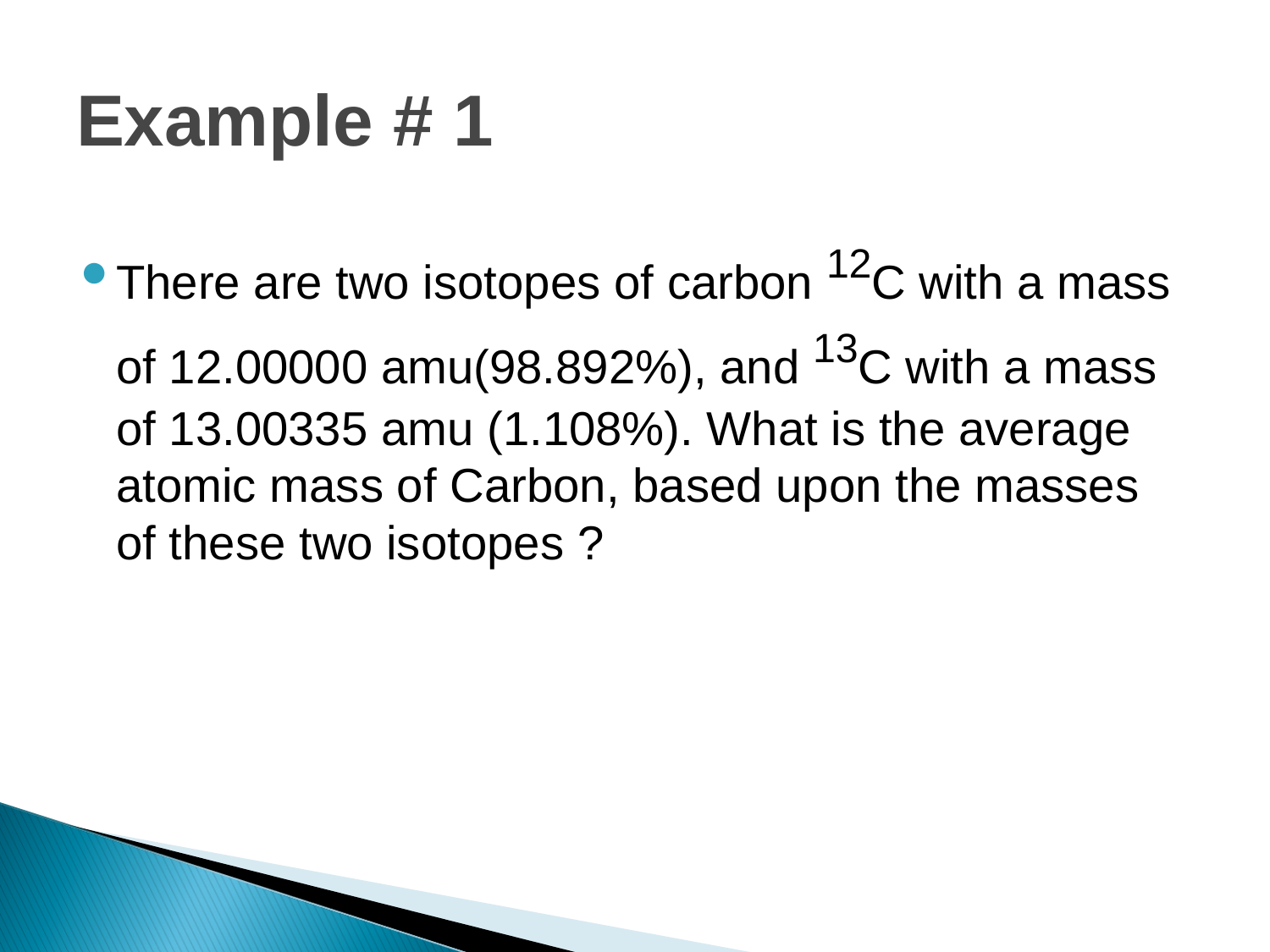

# Example # 1
There are two isotopes of carbon 12C with a mass of 12.00000 amu(98.892%), and 13C with a mass of 13.00335 amu (1.108%). What is the average atomic mass of Carbon, based upon the masses of these two isotopes ?